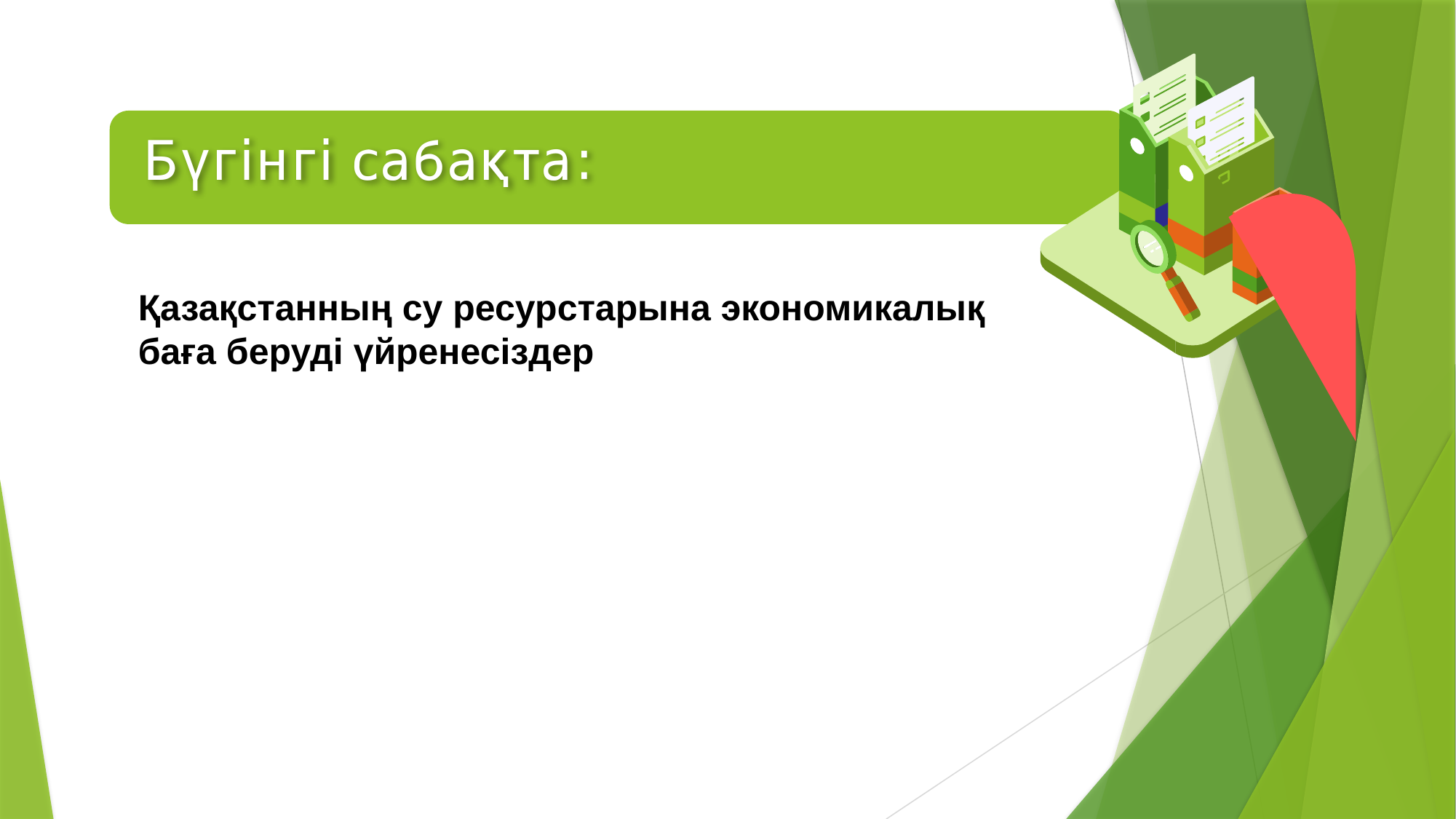

Бүгінгі сабақта:
Қазақстанның су ресурстарына экономикалық баға беруді үйренесіздер